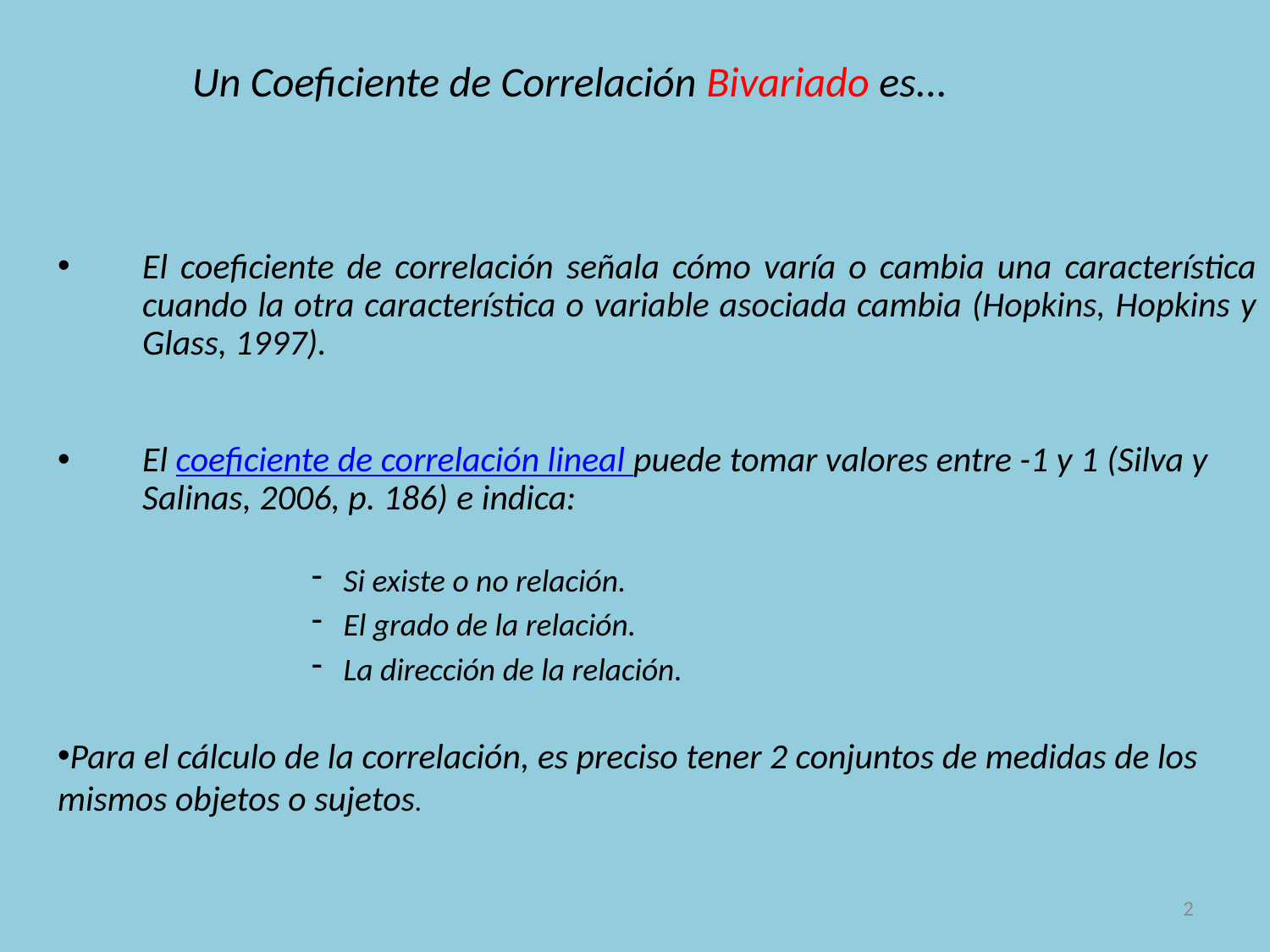

# Un Coeficiente de Correlación Bivariado es...

El coeficiente de correlación señala cómo varía o cambia una característica cuando la otra característica o variable asociada cambia (Hopkins, Hopkins y Glass, 1997).

El coeficiente de correlación lineal puede tomar valores entre -1 y 1 (Silva y Salinas, 2006, p. 186) e indica:

Si existe o no relación.
El grado de la relación.
La dirección de la relación.

Para el cálculo de la correlación, es preciso tener 2 conjuntos de medidas de los mismos objetos o sujetos.
2